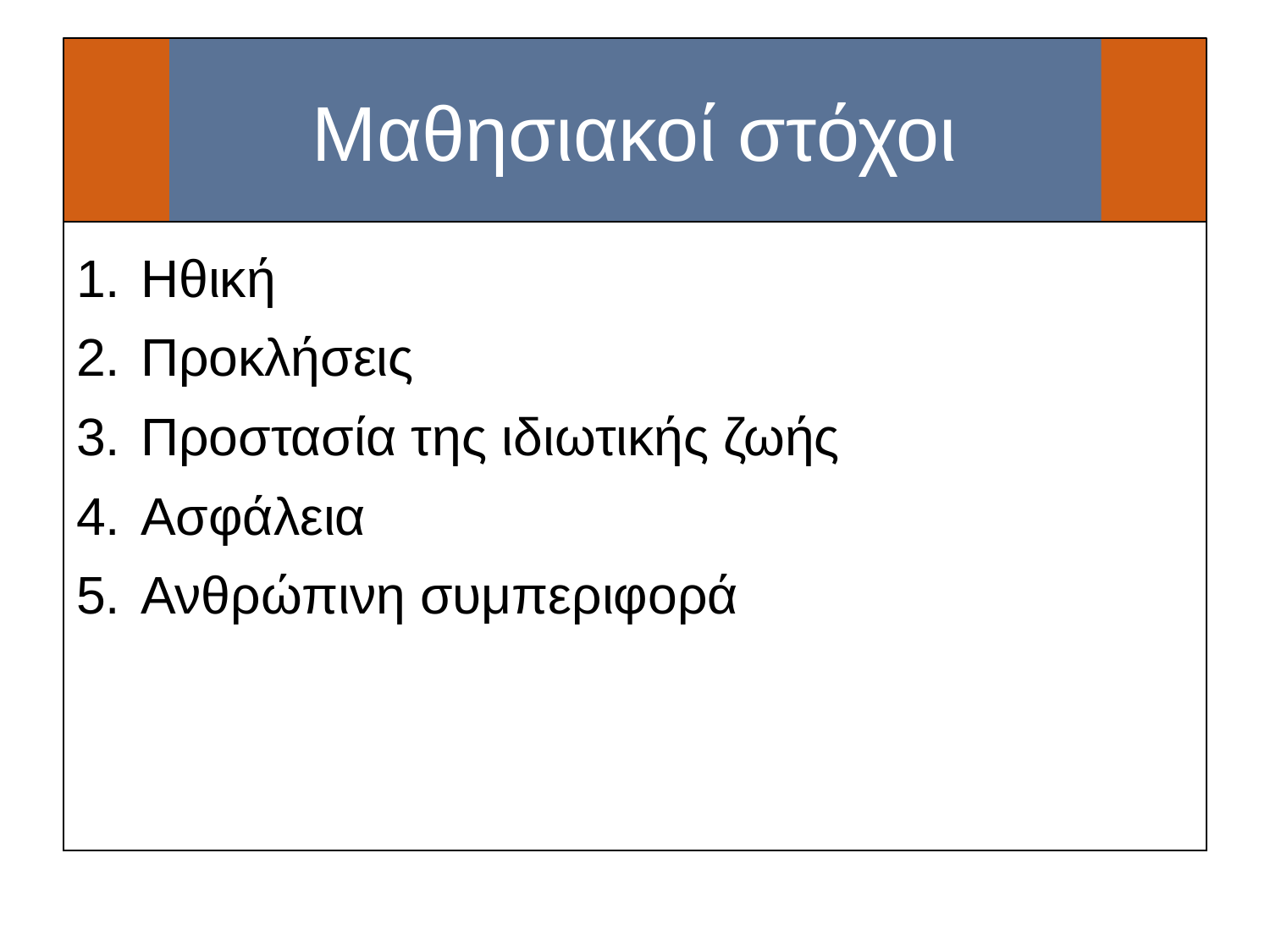

# Μαθησιακοί στόχοι

Ηθική
Προκλήσεις
Προστασία της ιδιωτικής ζωής
Ασφάλεια
Ανθρώπινη συμπεριφορά